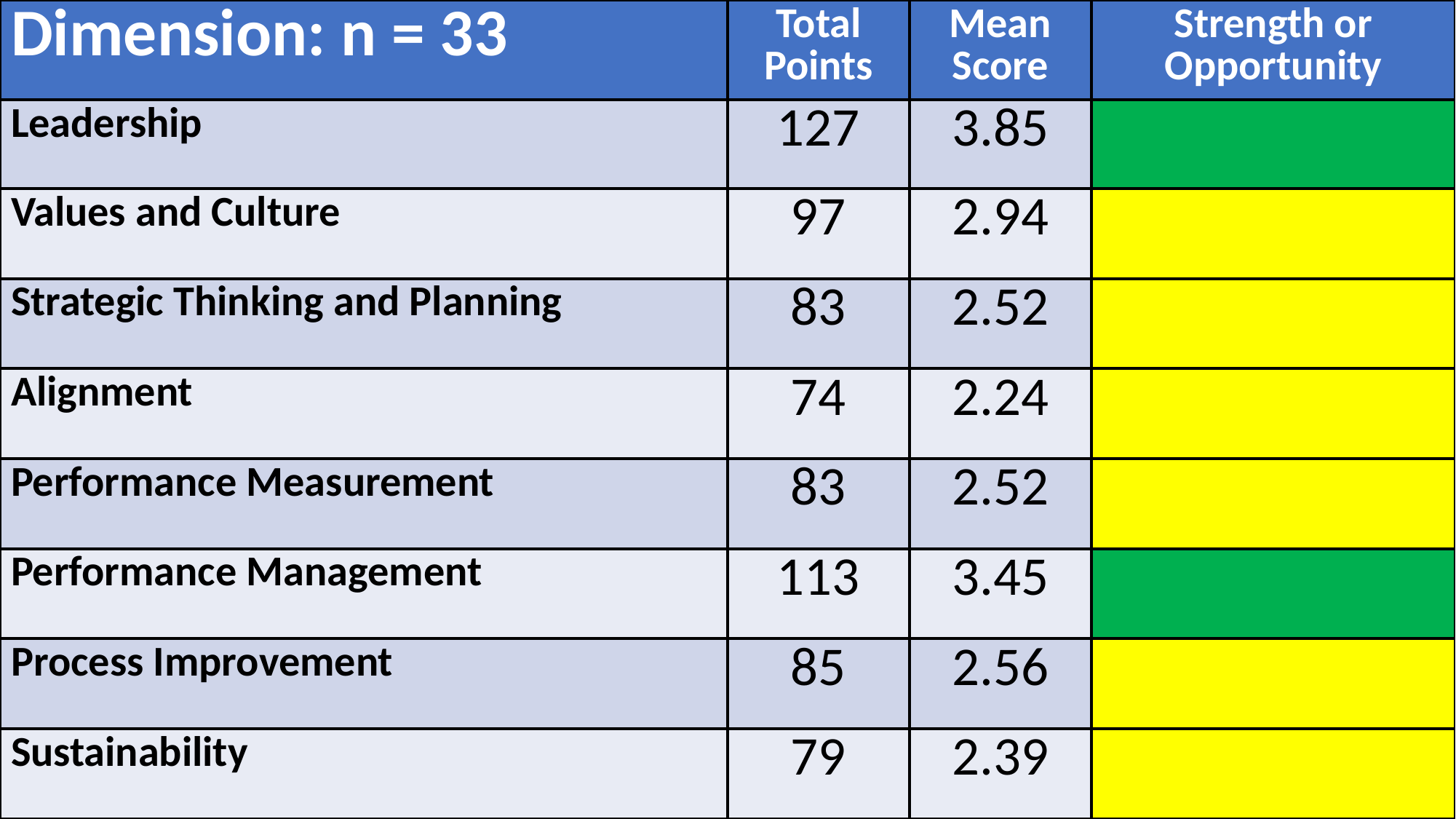

| Dimension: n = 33 | Total Points | Mean Score | Strength or Opportunity |
| --- | --- | --- | --- |
| Leadership | 127 | 3.85 |  |
| Values and Culture | 97 | 2.94 |  |
| Strategic Thinking and Planning | 83 | 2.52 |  |
| Alignment | 74 | 2.24 |  |
| Performance Measurement | 83 | 2.52 |  |
| Performance Management | 113 | 3.45 |  |
| Process Improvement | 85 | 2.56 |  |
| Sustainability | 79 | 2.39 |  |
#